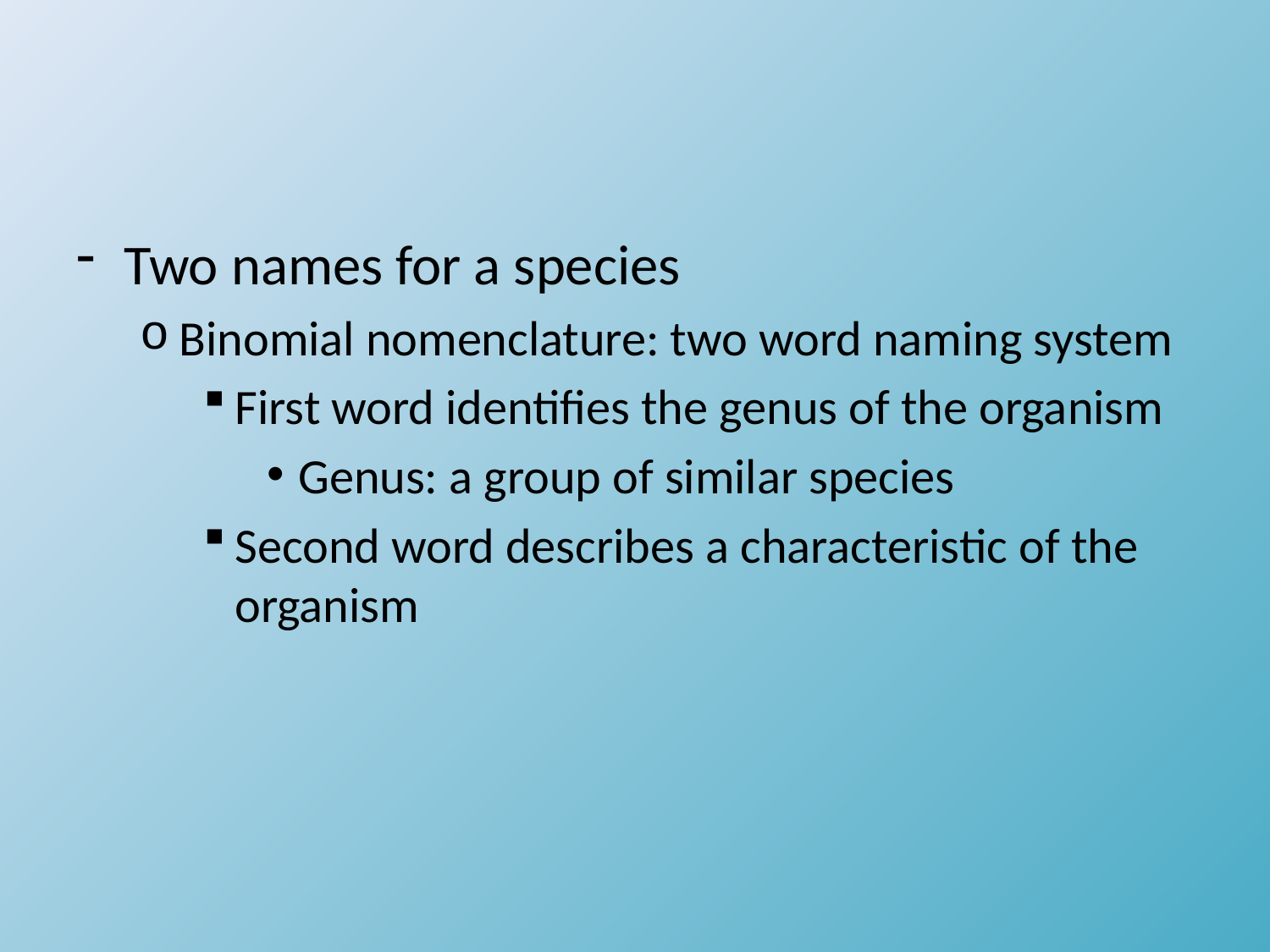

#
Two names for a species
Binomial nomenclature: two word naming system
First word identifies the genus of the organism
Genus: a group of similar species
Second word describes a characteristic of the organism